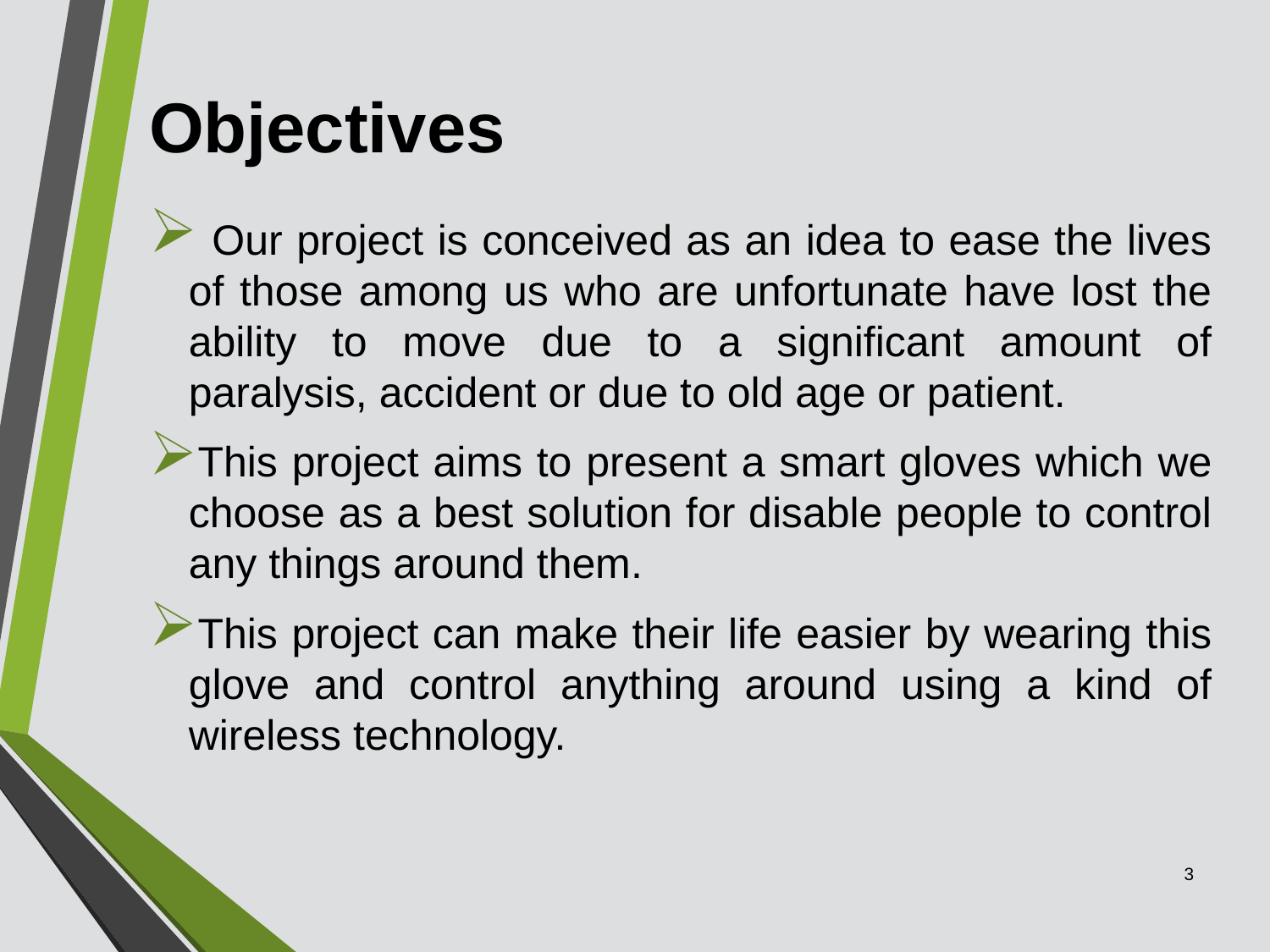

# Objectives
 Our project is conceived as an idea to ease the lives of those among us who are unfortunate have lost the ability to move due to a significant amount of paralysis, accident or due to old age or patient.
This project aims to present a smart gloves which we choose as a best solution for disable people to control any things around them.
This project can make their life easier by wearing this glove and control anything around using a kind of wireless technology.

3